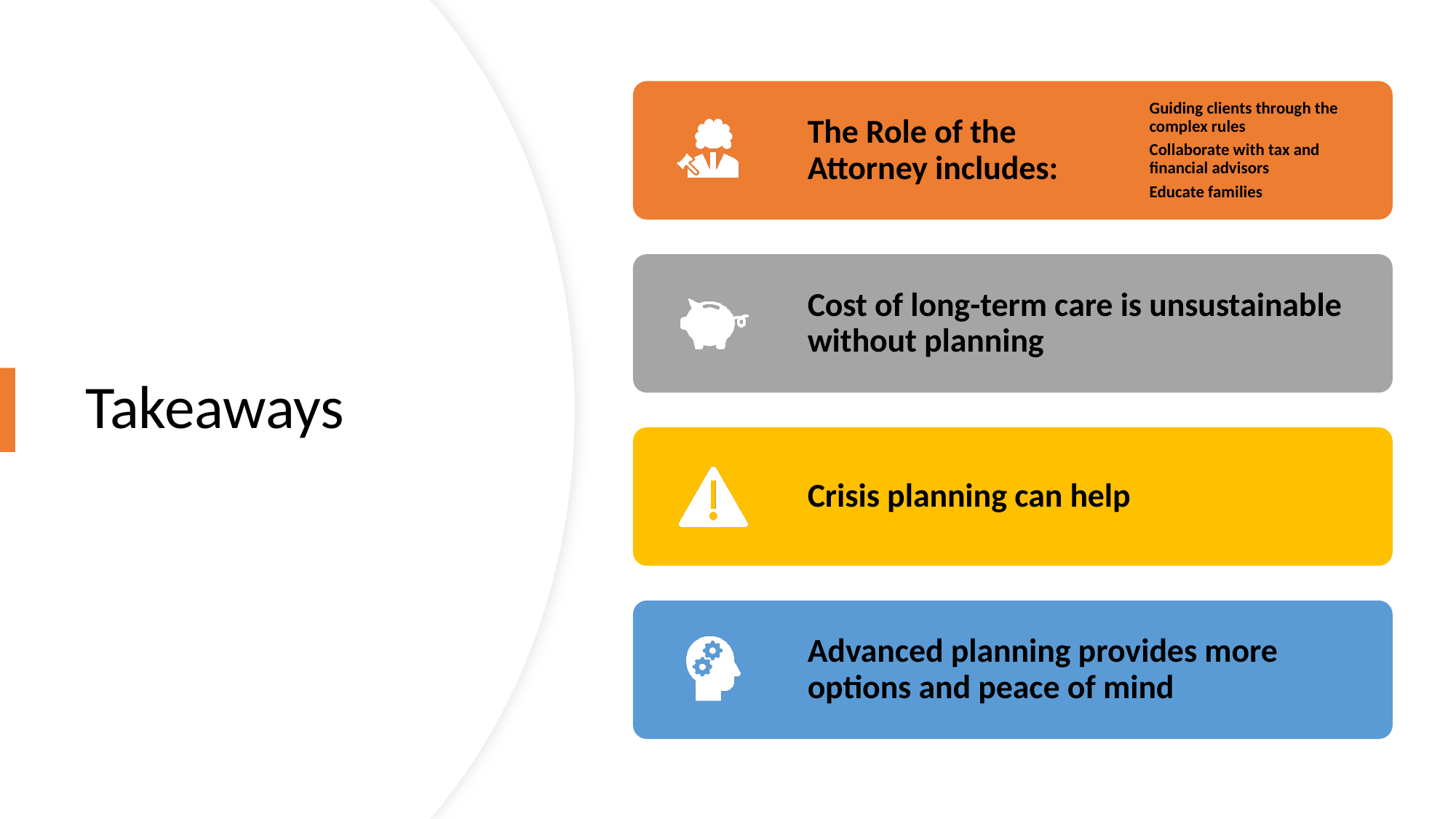

The Role of the Attorney includes:
Guiding clients through the complex rules
Collaborate with tax and financial advisors
Educate families
Cost of long-term care is unsustainable without planning
Crisis planning can help
Advanced planning provides more options and peace of mind
# Takeaways